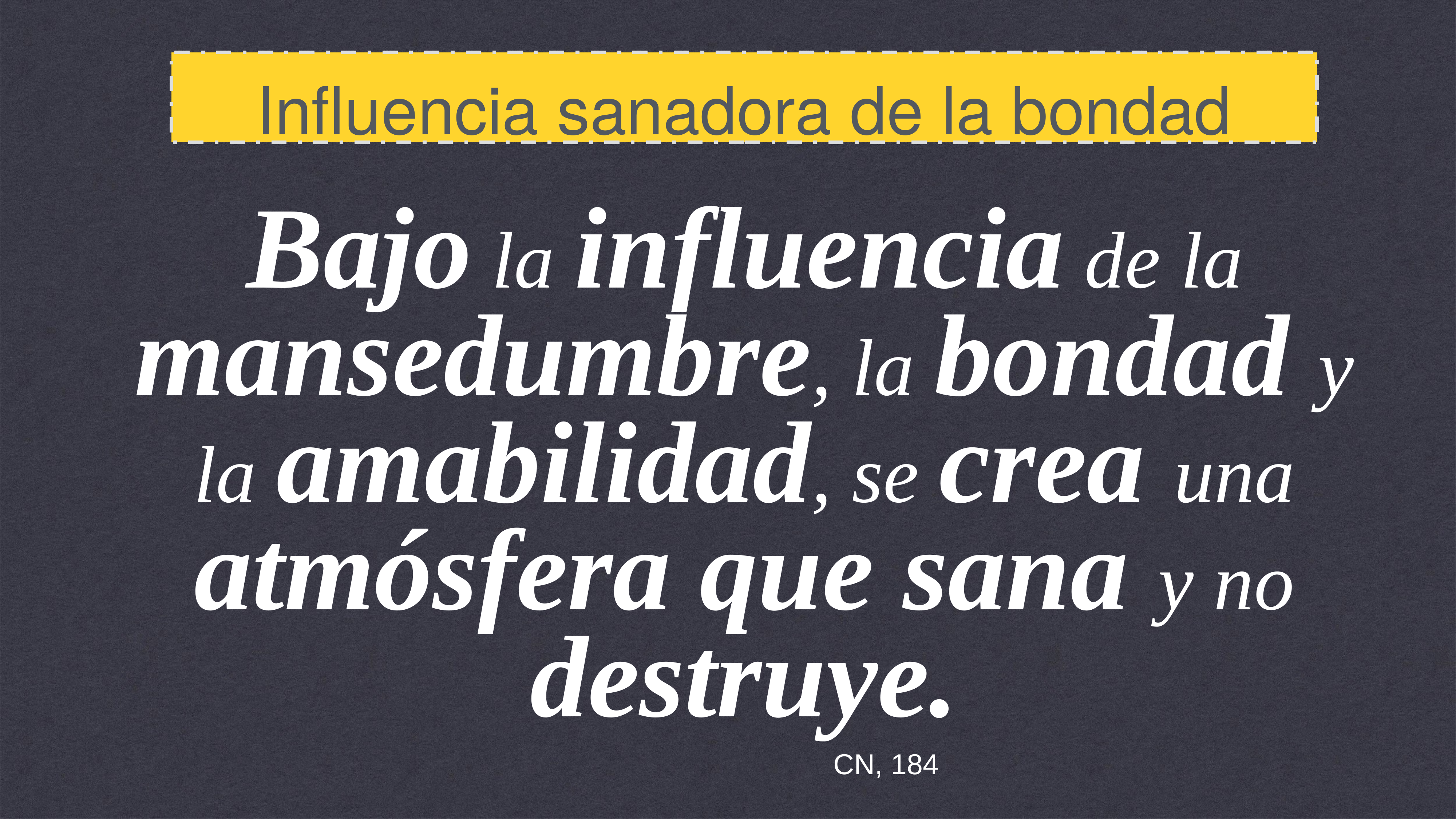

Influencia sanadora de la bondad
Bajo la influencia de la mansedumbre, la bondad y la amabilidad, se crea una atmósfera que sana y no destruye.
CN, 184